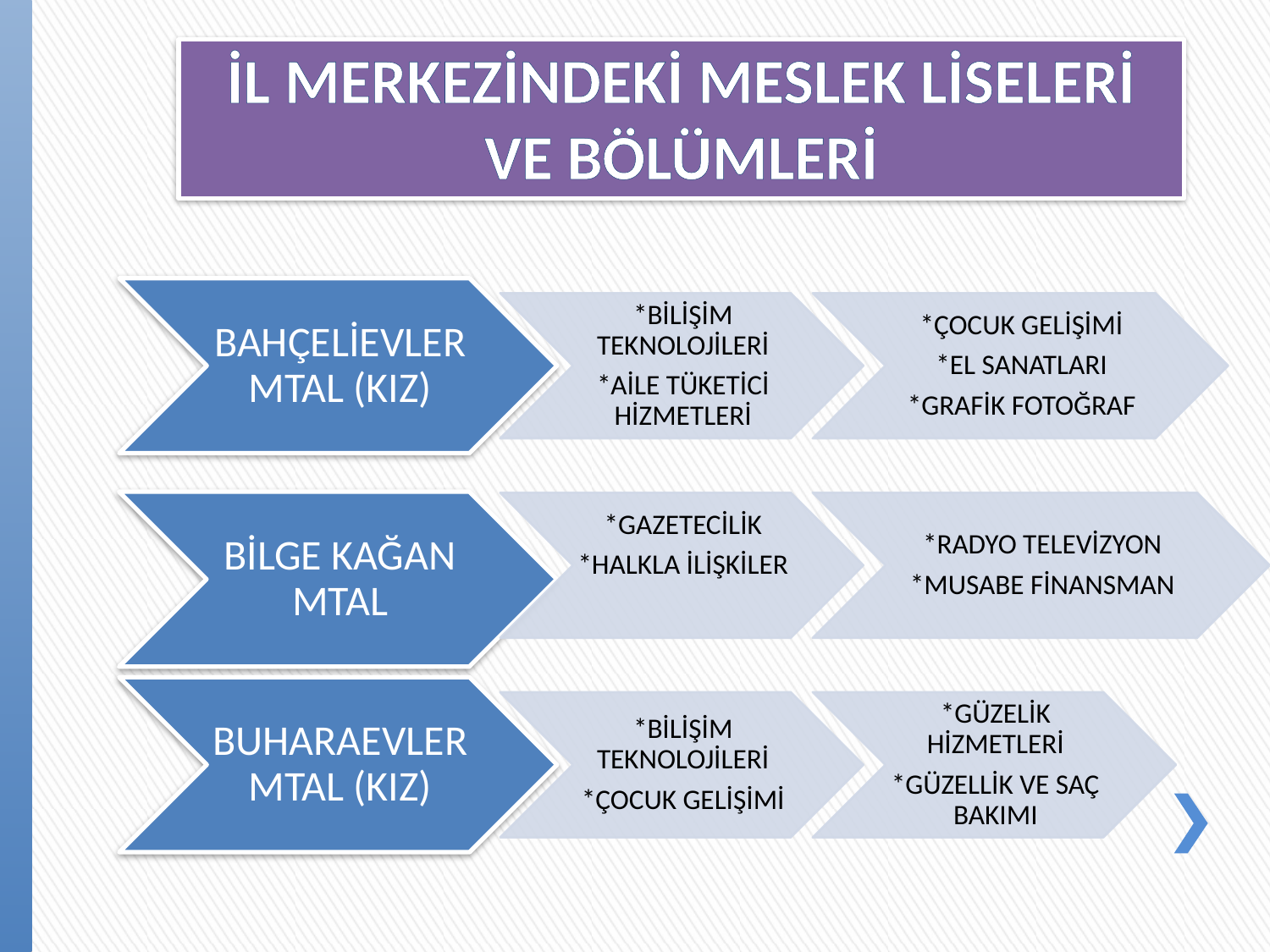

# İL MERKEZİNDEKİ MESLEK LİSELERİ VE BÖLÜMLERİ
BAHÇELİEVLER MTAL (KIZ)
*BİLİŞİM TEKNOLOJİLERİ
*AİLE TÜKETİCİ HİZMETLERİ
*ÇOCUK GELİŞİMİ
*EL SANATLARI
*GRAFİK FOTOĞRAF
BİLGE KAĞAN MTAL
*GAZETECİLİK
*HALKLA İLİŞKİLER

*RADYO TELEVİZYON
*MUSABE FİNANSMAN
BUHARAEVLER MTAL (KIZ)
*BİLİŞİM TEKNOLOJİLERİ
*ÇOCUK GELİŞİMİ
*GÜZELİK HİZMETLERİ
*GÜZELLİK VE SAÇ BAKIMI